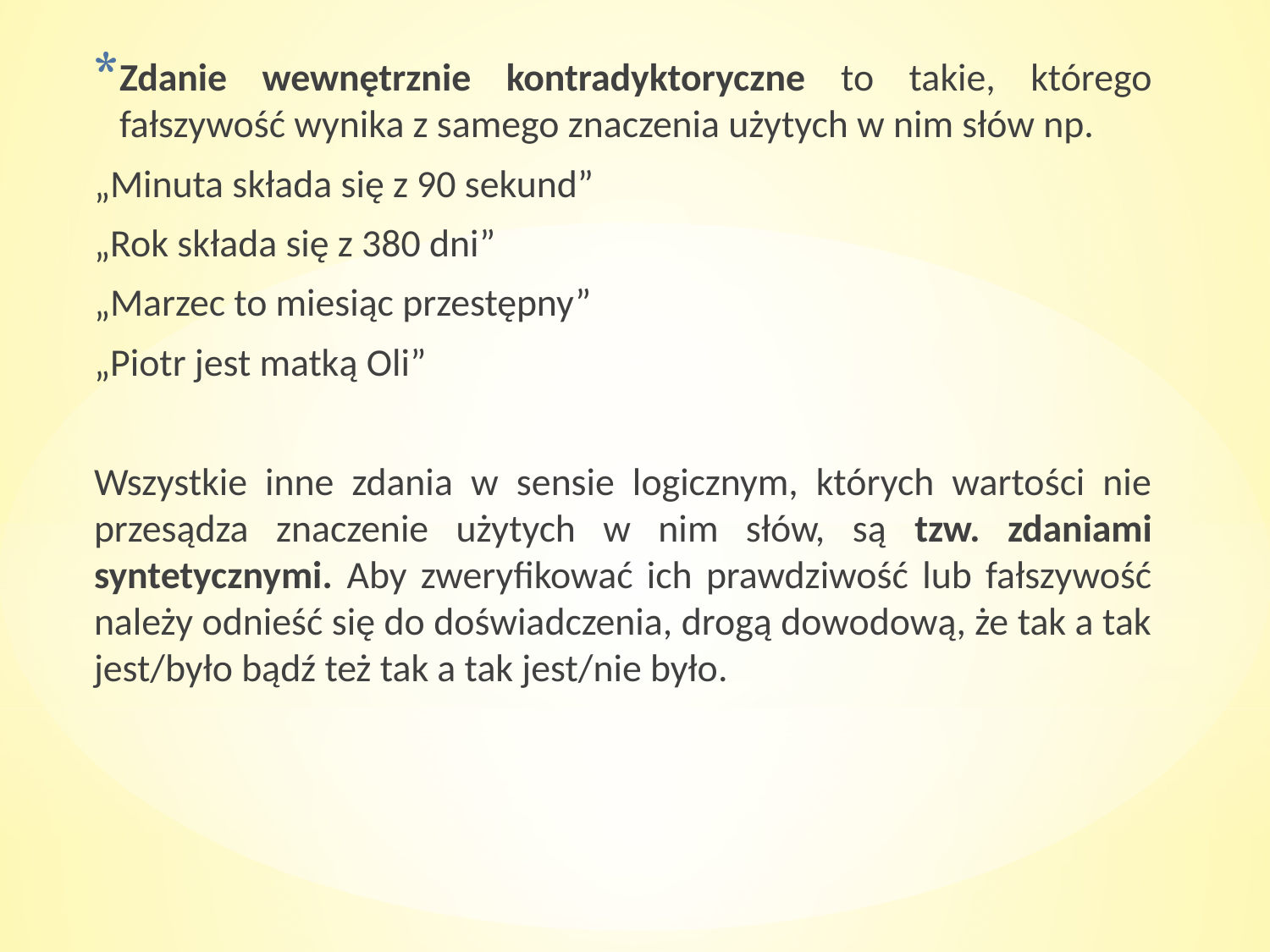

Zdanie wewnętrznie kontradyktoryczne to takie, którego fałszywość wynika z samego znaczenia użytych w nim słów np.
„Minuta składa się z 90 sekund”
„Rok składa się z 380 dni”
„Marzec to miesiąc przestępny”
„Piotr jest matką Oli”

Wszystkie inne zdania w sensie logicznym, których wartości nie przesądza znaczenie użytych w nim słów, są tzw. zdaniami syntetycznymi. Aby zweryfikować ich prawdziwość lub fałszywość należy odnieść się do doświadczenia, drogą dowodową, że tak a tak jest/było bądź też tak a tak jest/nie było.